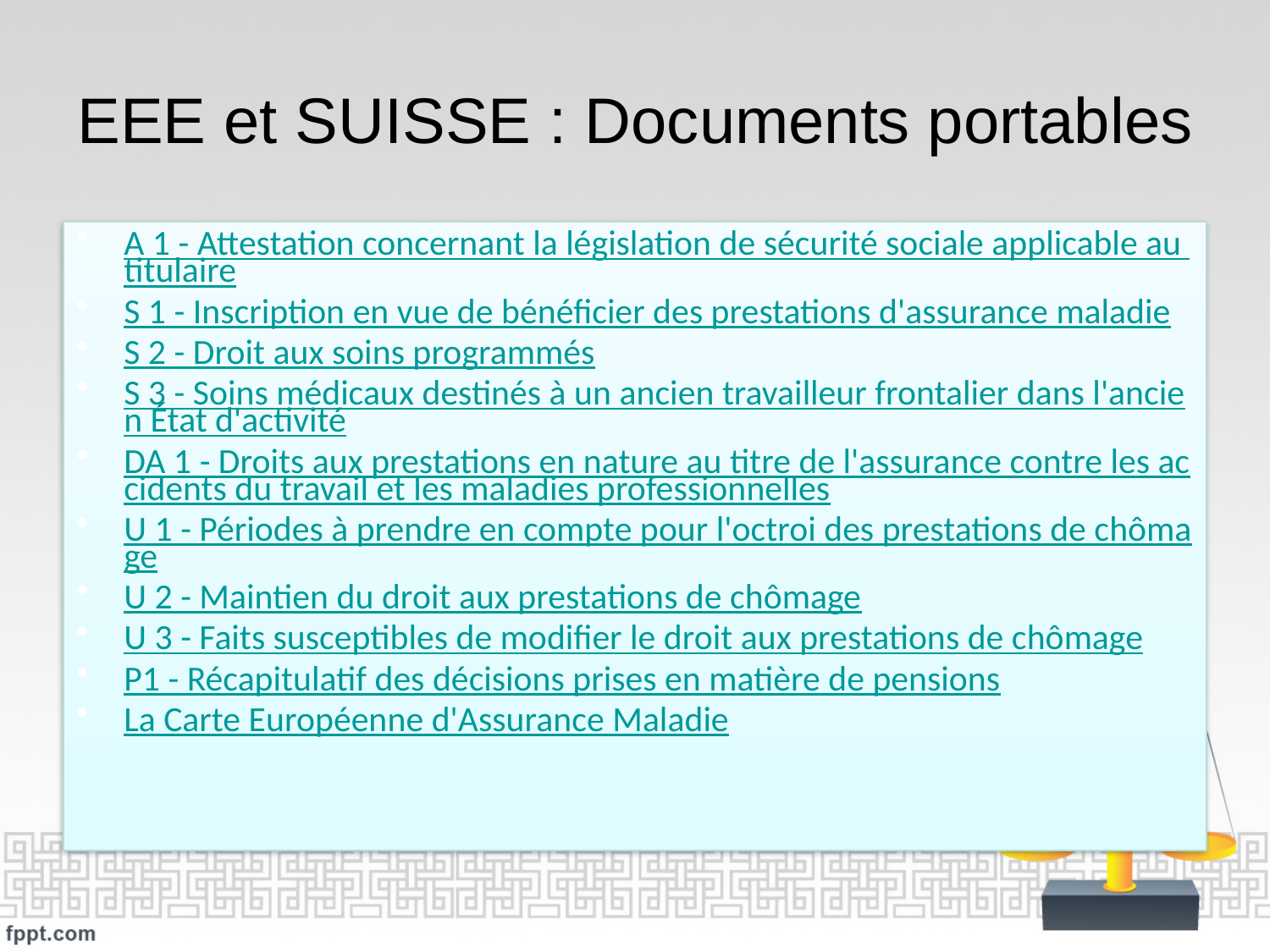

# EEE et SUISSE : Documents portables
A 1 - Attestation concernant la législation de sécurité sociale applicable au titulaire
S 1 - Inscription en vue de bénéficier des prestations d'assurance maladie
S 2 - Droit aux soins programmés
S 3 - Soins médicaux destinés à un ancien travailleur frontalier dans l'ancien État d'activité
DA 1 - Droits aux prestations en nature au titre de l'assurance contre les accidents du travail et les maladies professionnelles
U 1 - Périodes à prendre en compte pour l'octroi des prestations de chômage
U 2 - Maintien du droit aux prestations de chômage
U 3 - Faits susceptibles de modifier le droit aux prestations de chômage
P1 - Récapitulatif des décisions prises en matière de pensions
La Carte Européenne d'Assurance Maladie